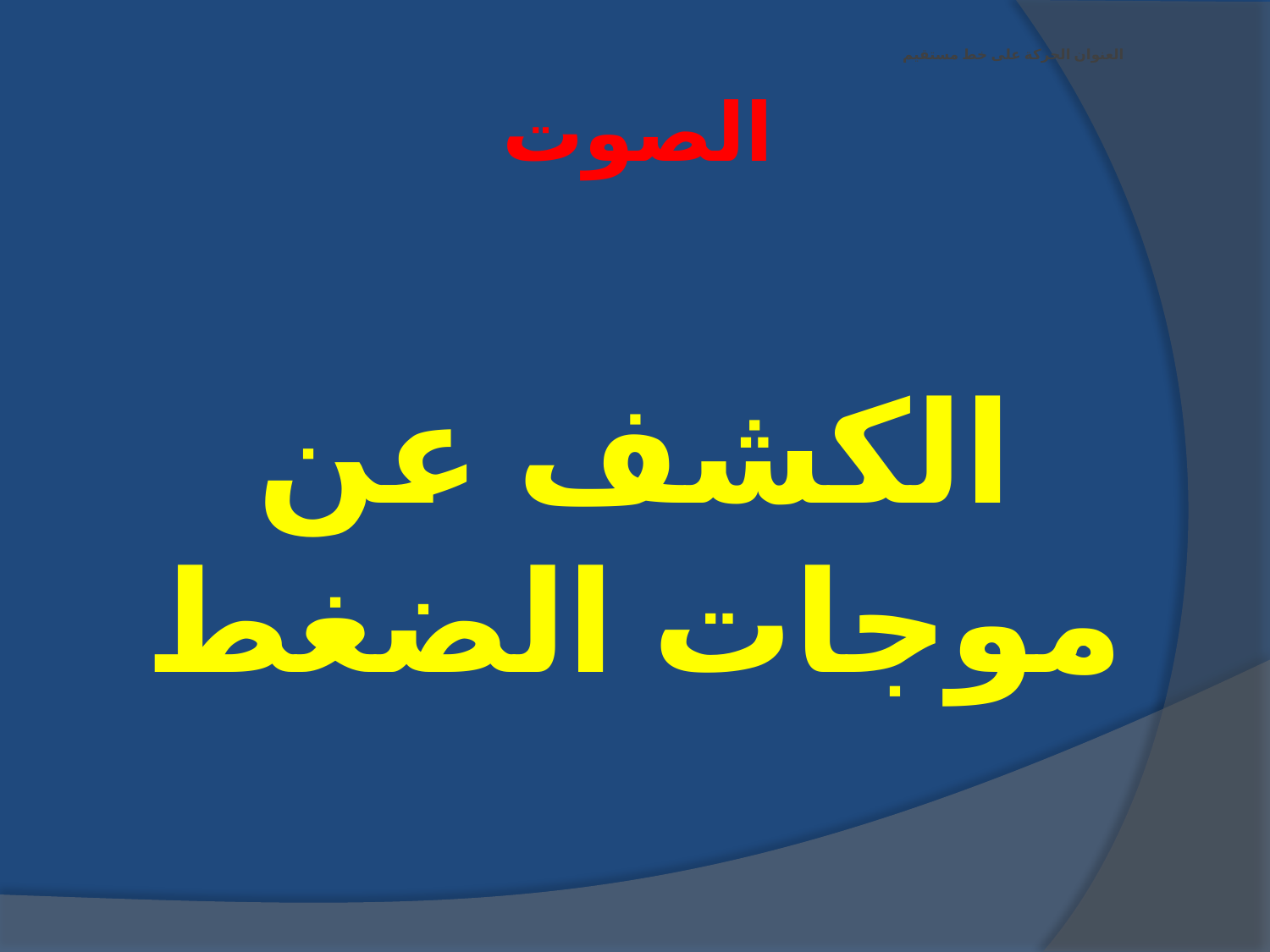

# العنوان الحركة على خط مستقيم
الصوت
الكشف عن موجات الضغط